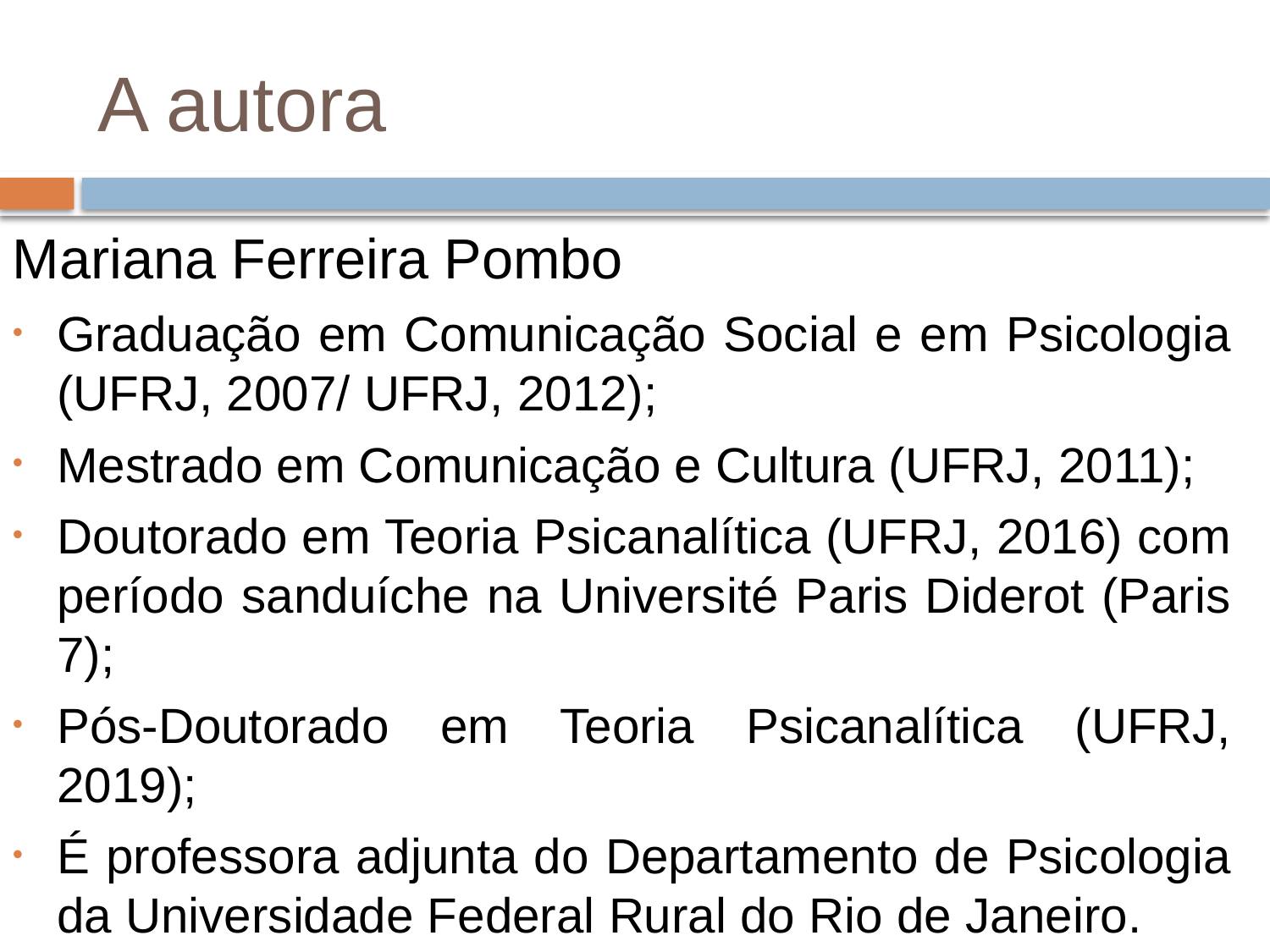

# A autora
Mariana Ferreira Pombo
Graduação em Comunicação Social e em Psicologia (UFRJ, 2007/ UFRJ, 2012);
Mestrado em Comunicação e Cultura (UFRJ, 2011);
Doutorado em Teoria Psicanalítica (UFRJ, 2016) com período sanduíche na Université Paris Diderot (Paris 7);
Pós-Doutorado em Teoria Psicanalítica (UFRJ, 2019);
É professora adjunta do Departamento de Psicologia da Universidade Federal Rural do Rio de Janeiro.